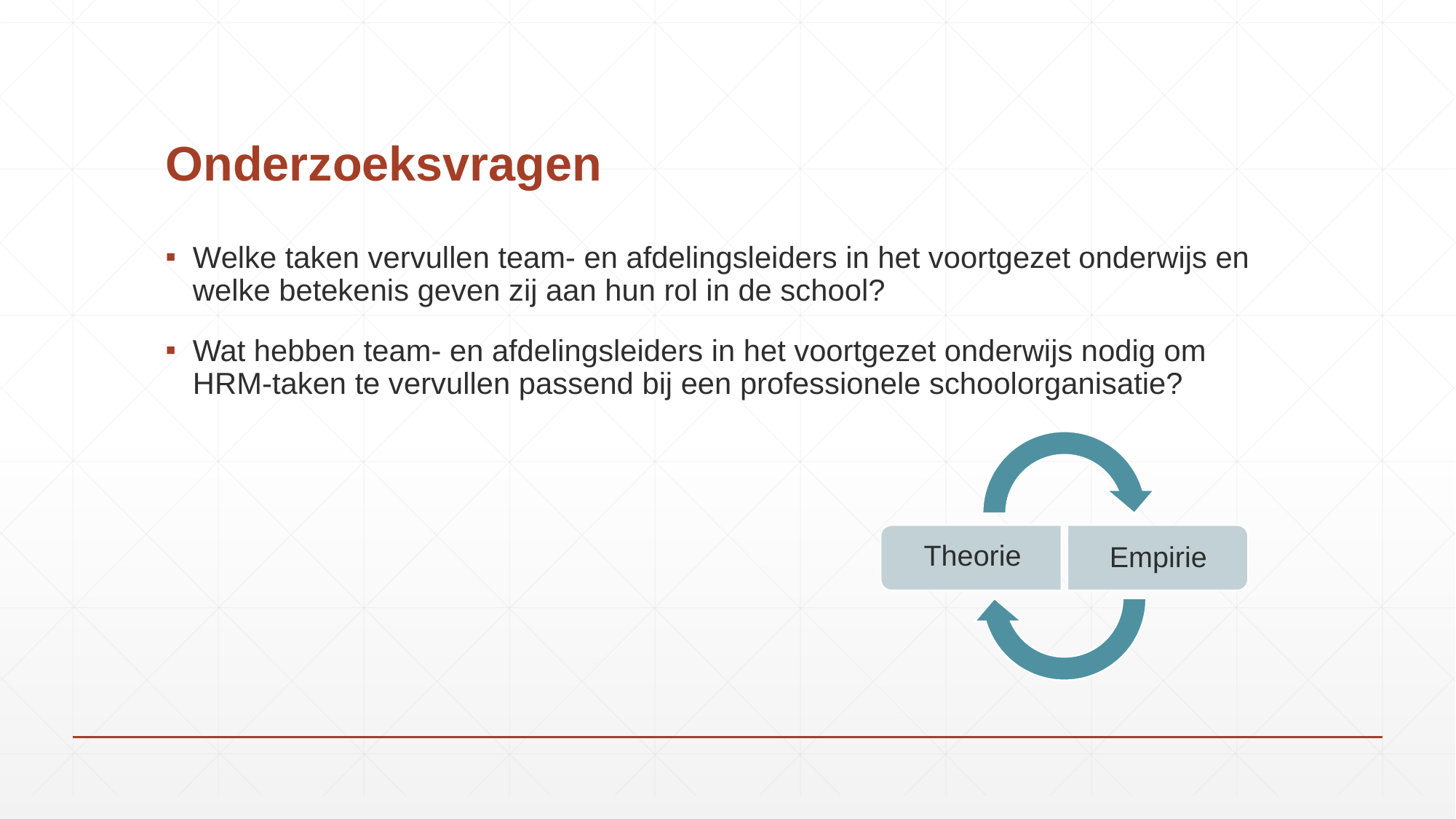

# Onderzoeksvragen
Welke taken vervullen team- en afdelingsleiders in het voortgezet onderwijs en welke betekenis geven zij aan hun rol in de school?
Wat hebben team- en afdelingsleiders in het voortgezet onderwijs nodig om HRM-taken te vervullen passend bij een professionele schoolorganisatie?
Theorie
Empirie